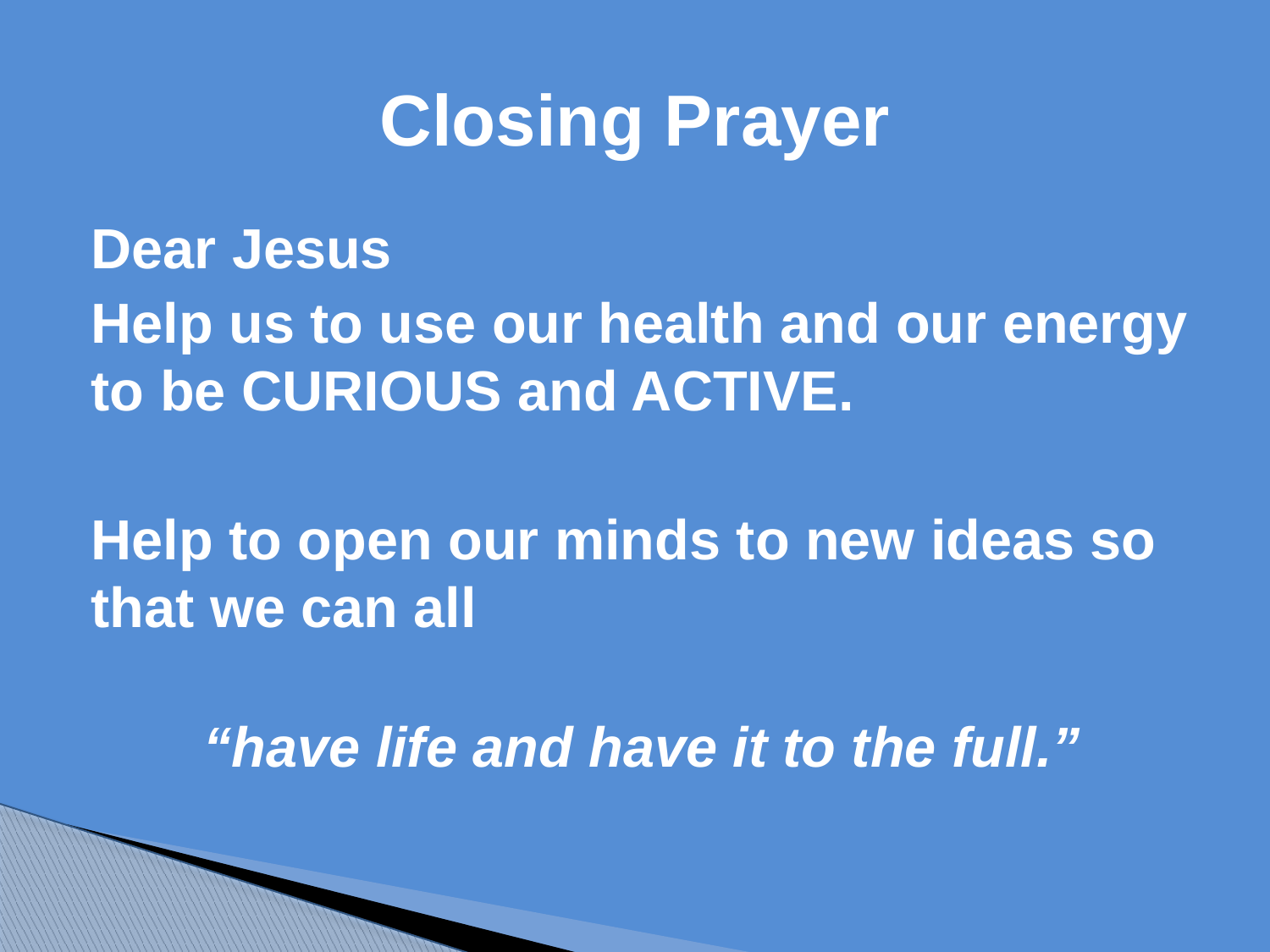

# Closing Prayer
Dear Jesus
Help us to use our health and our energy to be CURIOUS and ACTIVE.

Help to open our minds to new ideas so that we can all

“have life and have it to the full.”